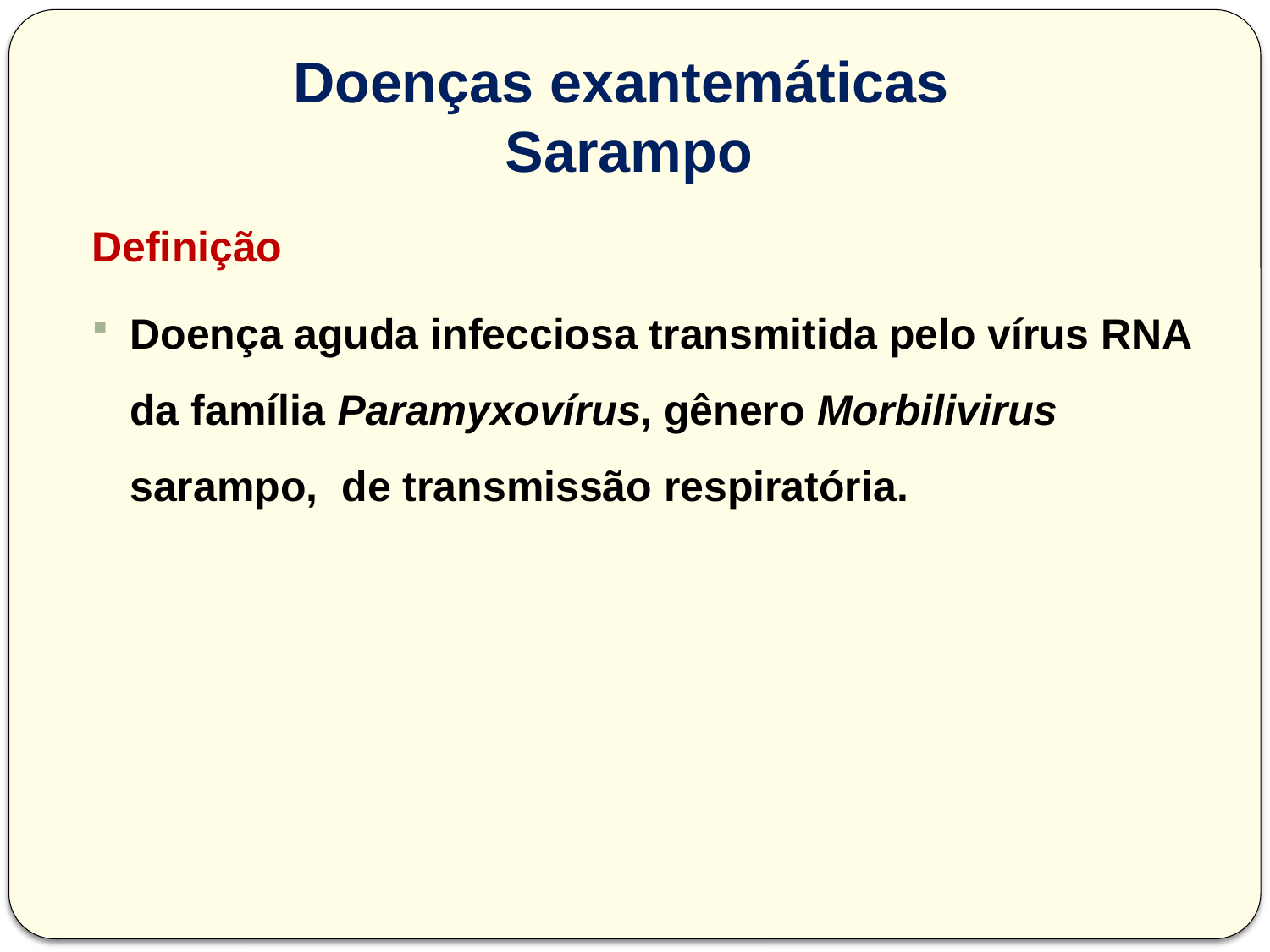

# Doenças exantemáticas Sarampo
Definição
Doença aguda infecciosa transmitida pelo vírus RNA da família Paramyxovírus, gênero Morbilivirus sarampo,  de transmissão respiratória.